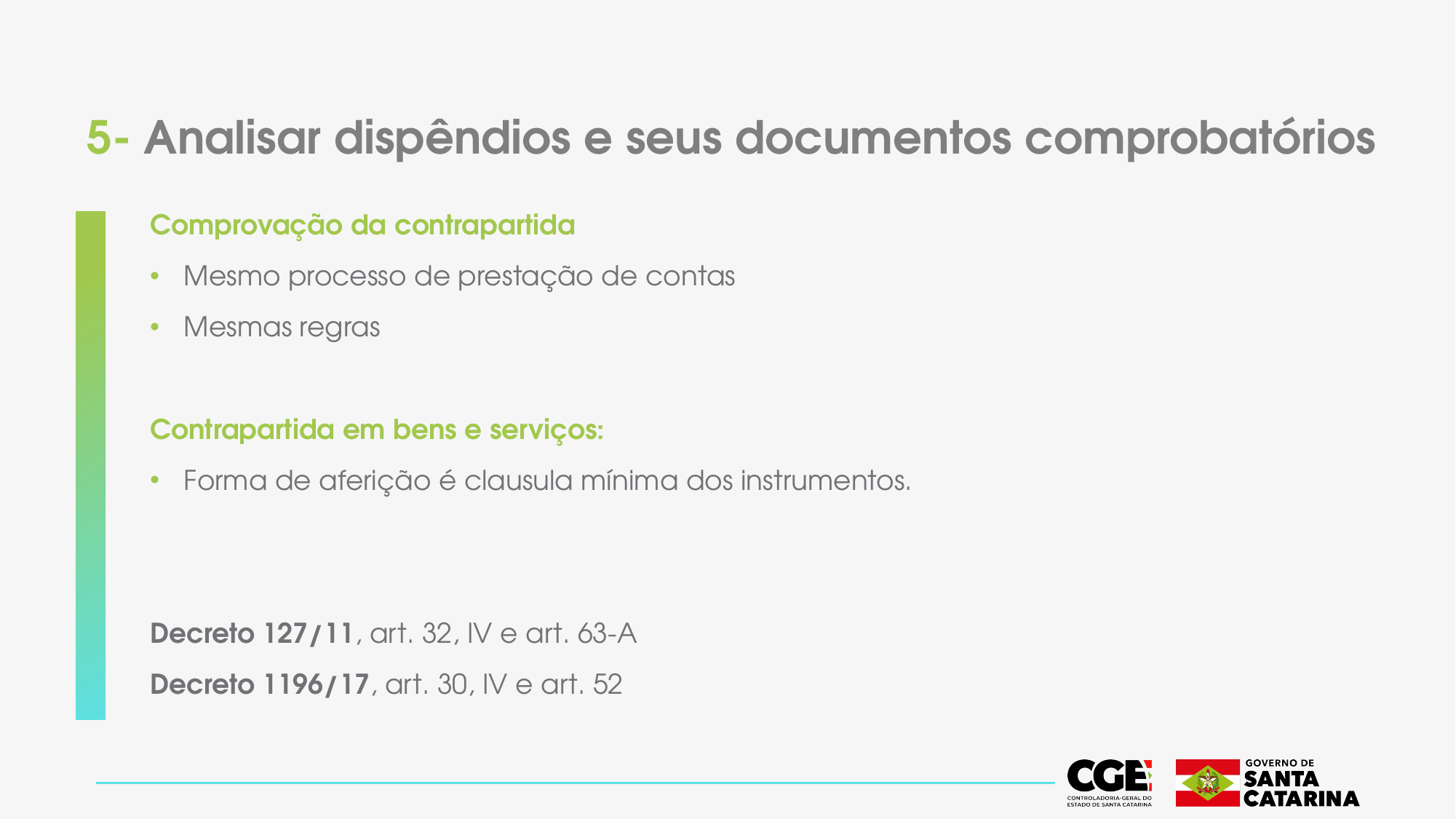

# 5- Analisar dispêndios e seus documentos comprobatórios
Comprovação da contrapartida
Mesmo processo de prestação de contas
Mesmas regras

Contrapartida em bens e serviços:
Forma de aferição é clausula mínima dos instrumentos.

Decreto 127/11, art. 32, IV e art. 63-A
Decreto 1196/17, art. 30, IV e art. 52